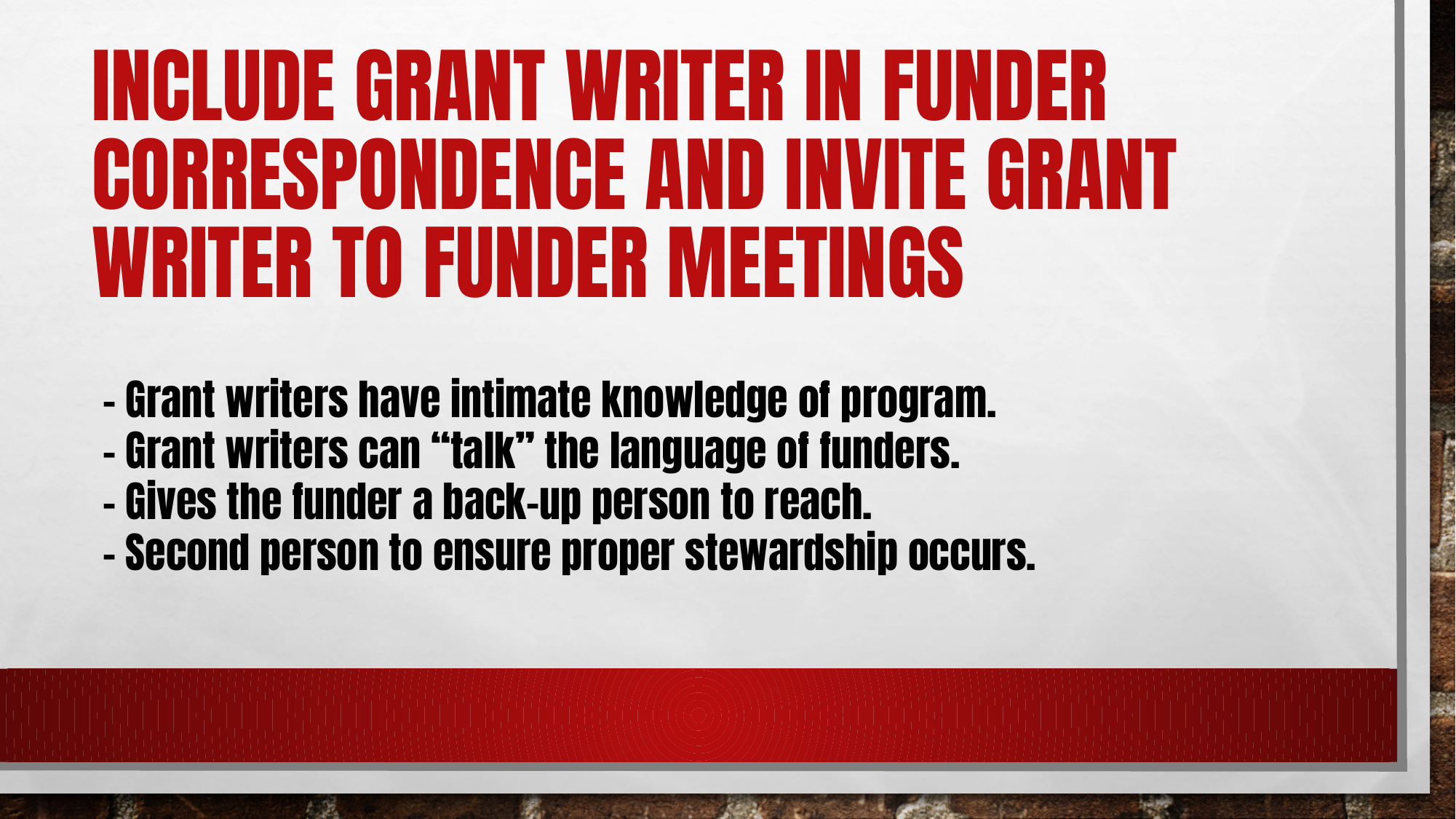

# Include grant writer in funder correspondence and invite grant writer to funder meetings
- Grant writers have intimate knowledge of program.
- Grant writers can “talk” the language of funders.
- Gives the funder a back-up person to reach.
- Second person to ensure proper stewardship occurs.